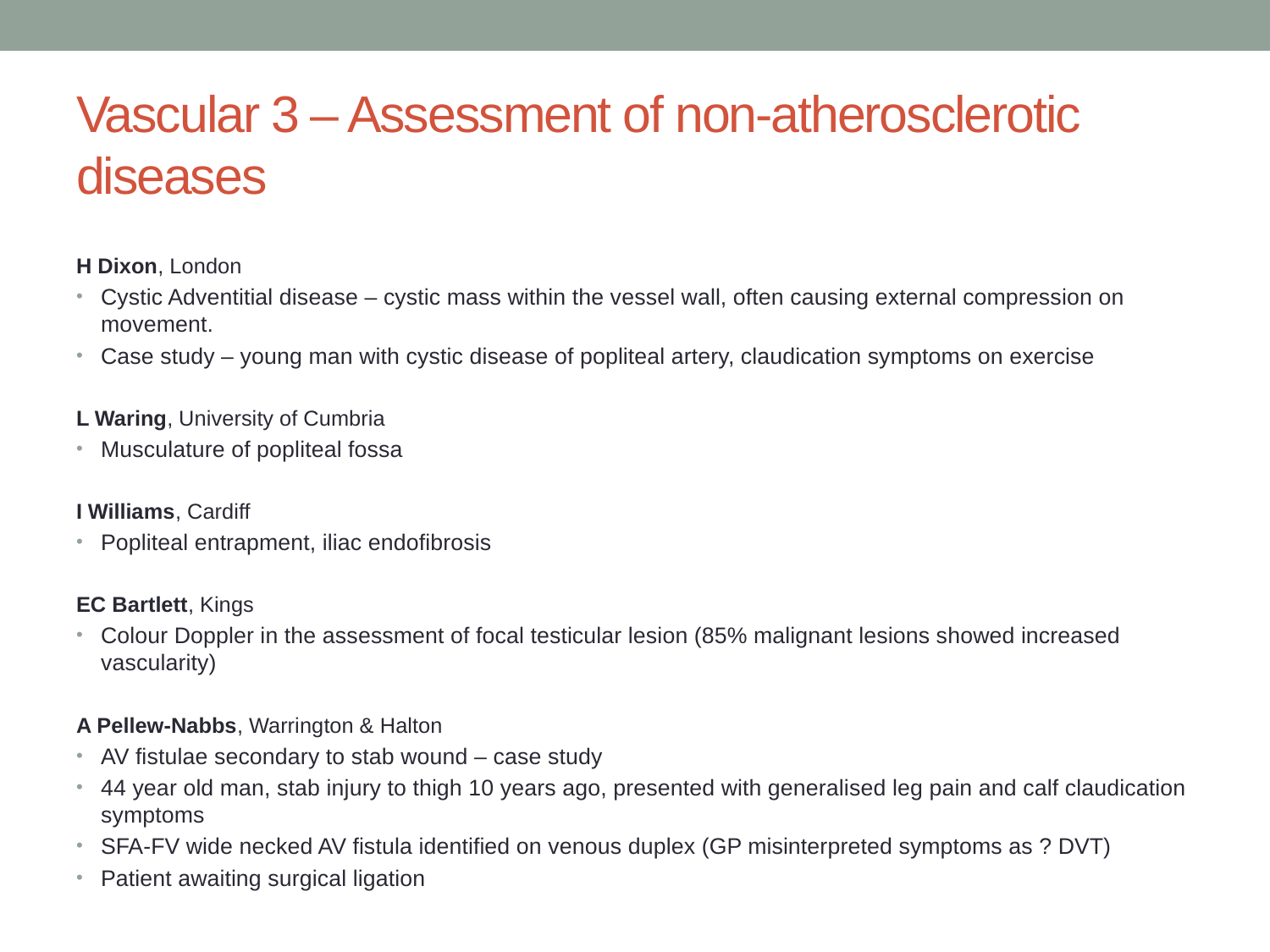

# Vascular 3 – Assessment of non-atherosclerotic diseases
H Dixon, London
Cystic Adventitial disease – cystic mass within the vessel wall, often causing external compression on movement.
Case study – young man with cystic disease of popliteal artery, claudication symptoms on exercise

L Waring, University of Cumbria
Musculature of popliteal fossa

I Williams, Cardiff
Popliteal entrapment, iliac endofibrosis

EC Bartlett, Kings
Colour Doppler in the assessment of focal testicular lesion (85% malignant lesions showed increased vascularity)

A Pellew-Nabbs, Warrington & Halton
AV fistulae secondary to stab wound – case study
44 year old man, stab injury to thigh 10 years ago, presented with generalised leg pain and calf claudication symptoms
SFA-FV wide necked AV fistula identified on venous duplex (GP misinterpreted symptoms as ? DVT)
Patient awaiting surgical ligation